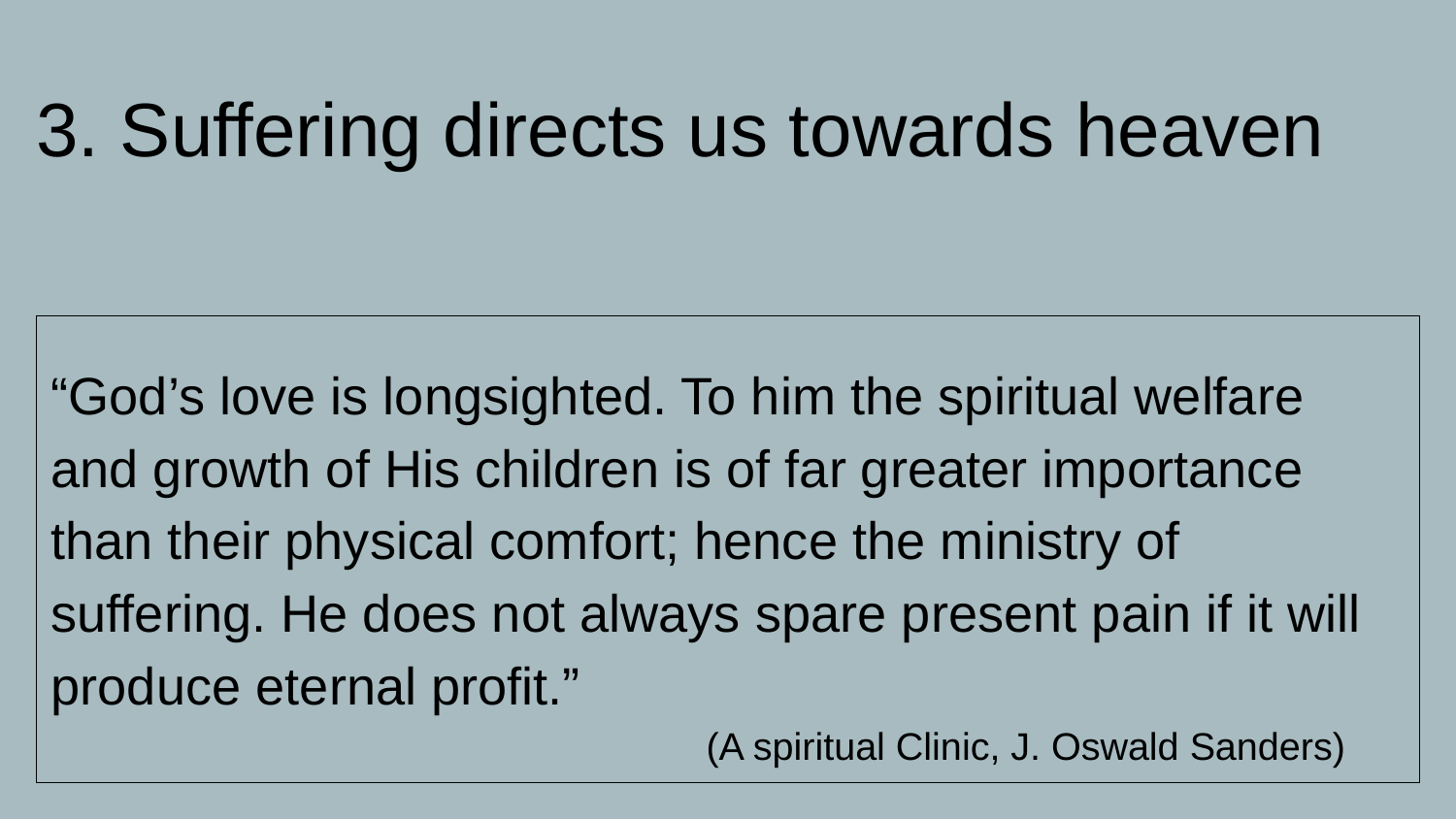

# 3. Suffering directs us towards heaven
“God’s love is longsighted. To him the spiritual welfare and growth of His children is of far greater importance than their physical comfort; hence the ministry of suffering. He does not always spare present pain if it will produce eternal profit.”
(A spiritual Clinic, J. Oswald Sanders)